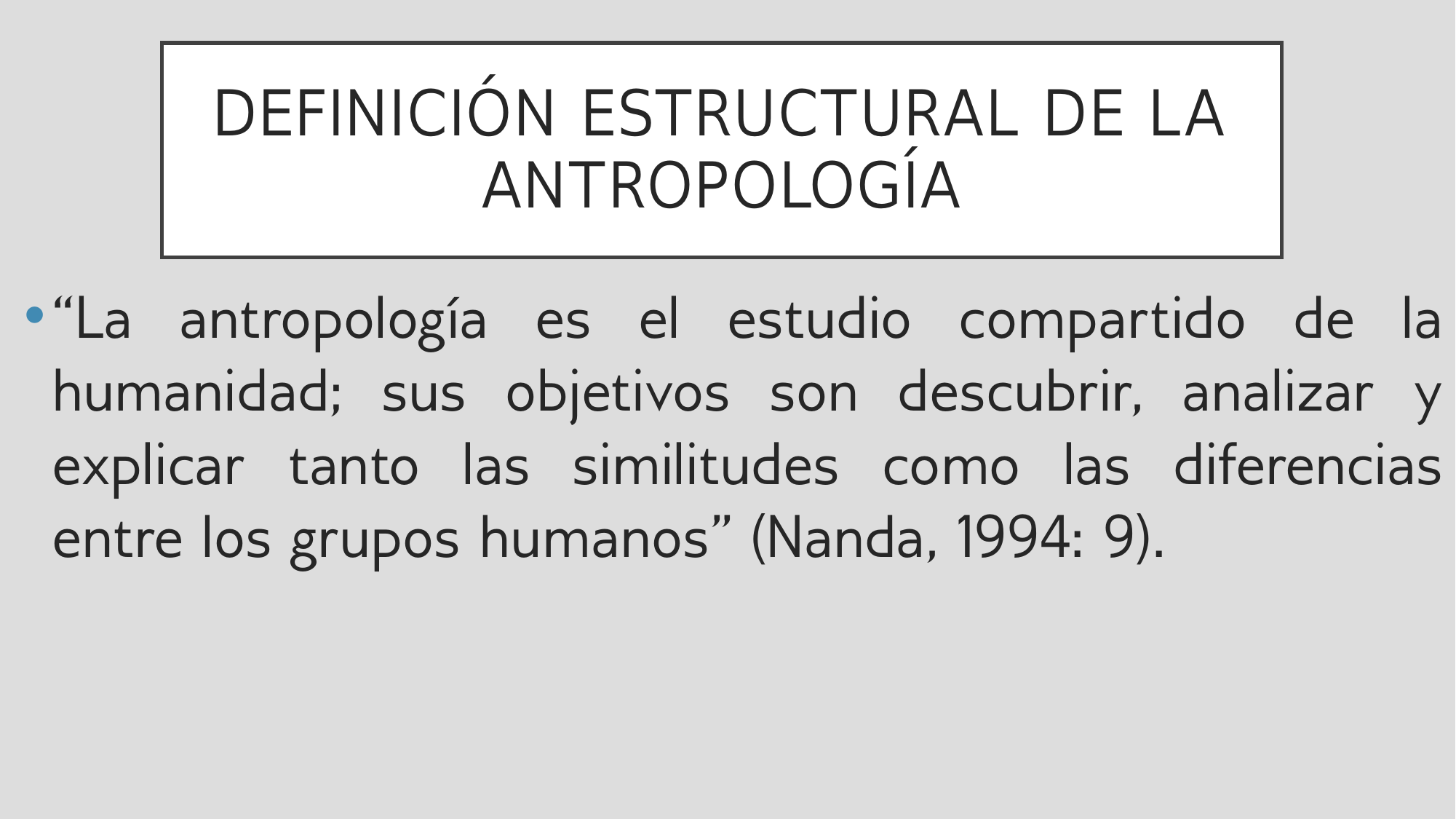

# Definición estructural de la antropología
“La antropología es el estudio compartido de la humanidad; sus objetivos son descubrir, analizar y explicar tanto las similitudes como las diferencias entre los grupos humanos” (Nanda, 1994: 9).